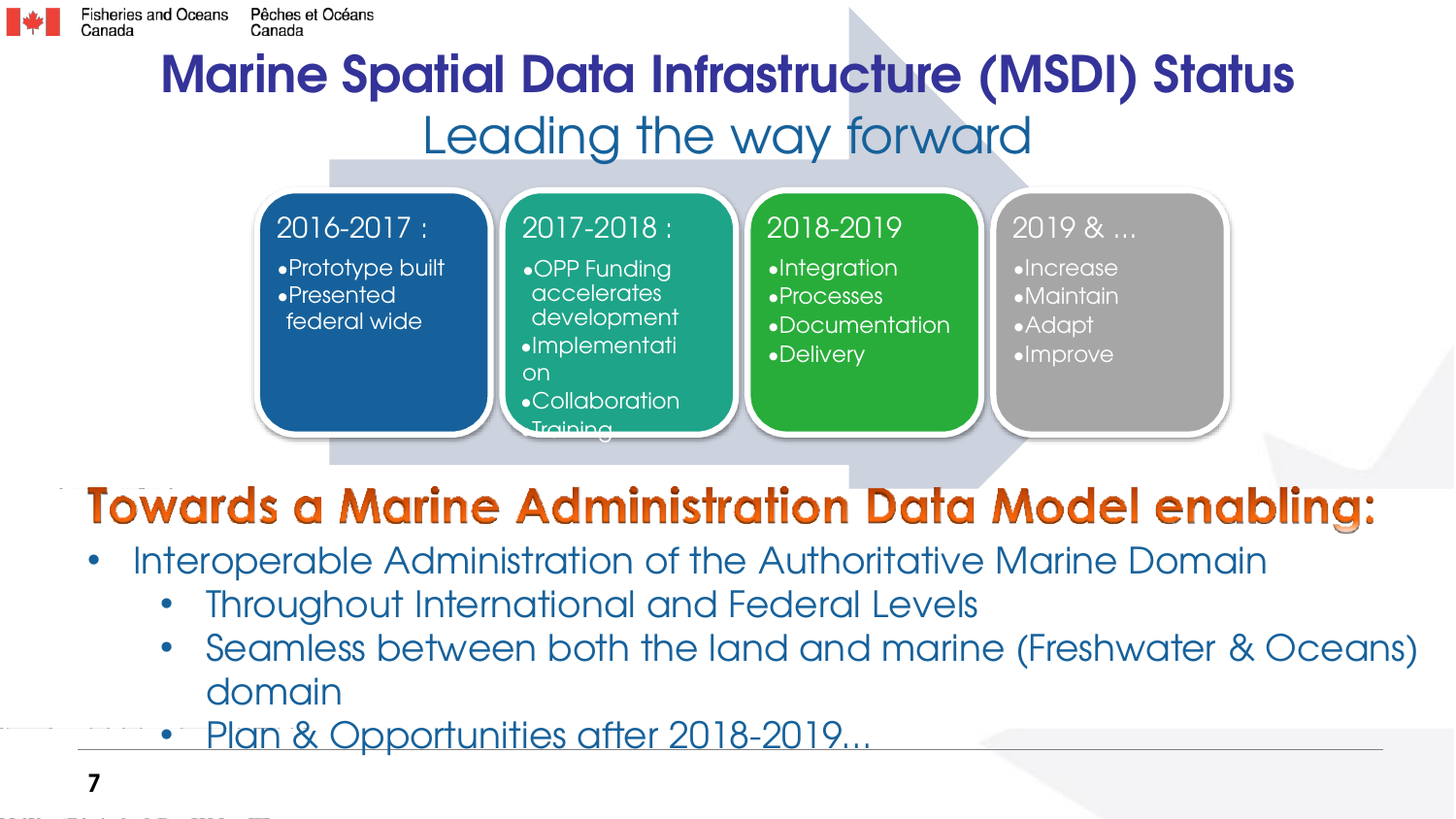

Marine Spatial Data Infrastructure (MSDI) Status
Leading the way forward

2016-2017 :
•Prototype built
•Presented
federal wide
2017-2018 :
•OPP Funding accelerates development
•Implementation
•Collaboration
•Training
2018-2019
•Integration
•Processes
•Documentation
•Delivery
2019 & …
•Increase
•Maintain
•Adapt
•Improve

Interoperable Administration of the Authoritative Marine Domain
Throughout International and Federal Levels
Seamless between both the land and marine (Freshwater & Oceans) domain
Plan & Opportunities after 2018-2019…

7